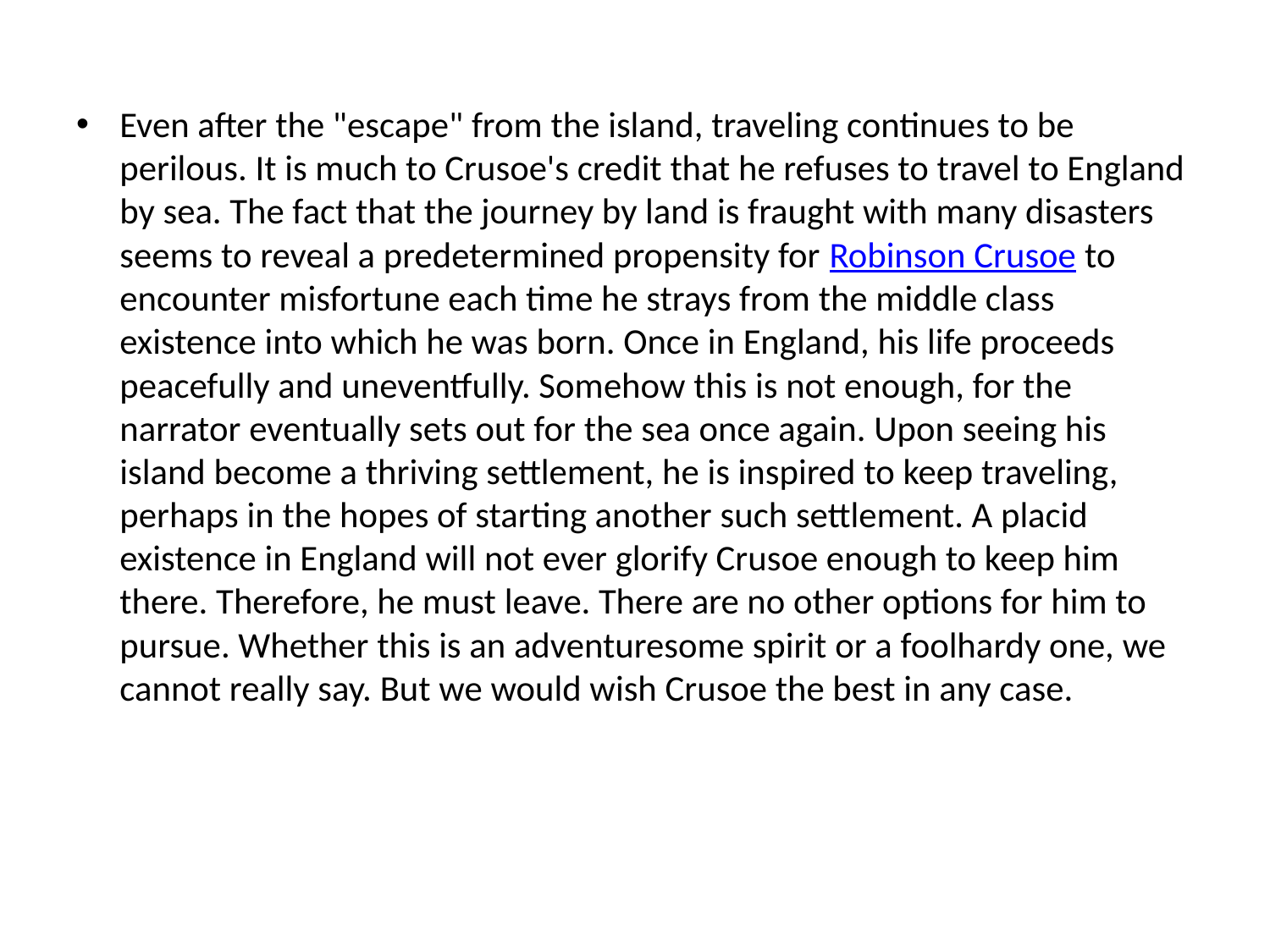

Even after the "escape" from the island, traveling continues to be perilous. It is much to Crusoe's credit that he refuses to travel to England by sea. The fact that the journey by land is fraught with many disasters seems to reveal a predetermined propensity for Robinson Crusoe to encounter misfortune each time he strays from the middle class existence into which he was born. Once in England, his life proceeds peacefully and uneventfully. Somehow this is not enough, for the narrator eventually sets out for the sea once again. Upon seeing his island become a thriving settlement, he is inspired to keep traveling, perhaps in the hopes of starting another such settlement. A placid existence in England will not ever glorify Crusoe enough to keep him there. Therefore, he must leave. There are no other options for him to pursue. Whether this is an adventuresome spirit or a foolhardy one, we cannot really say. But we would wish Crusoe the best in any case.